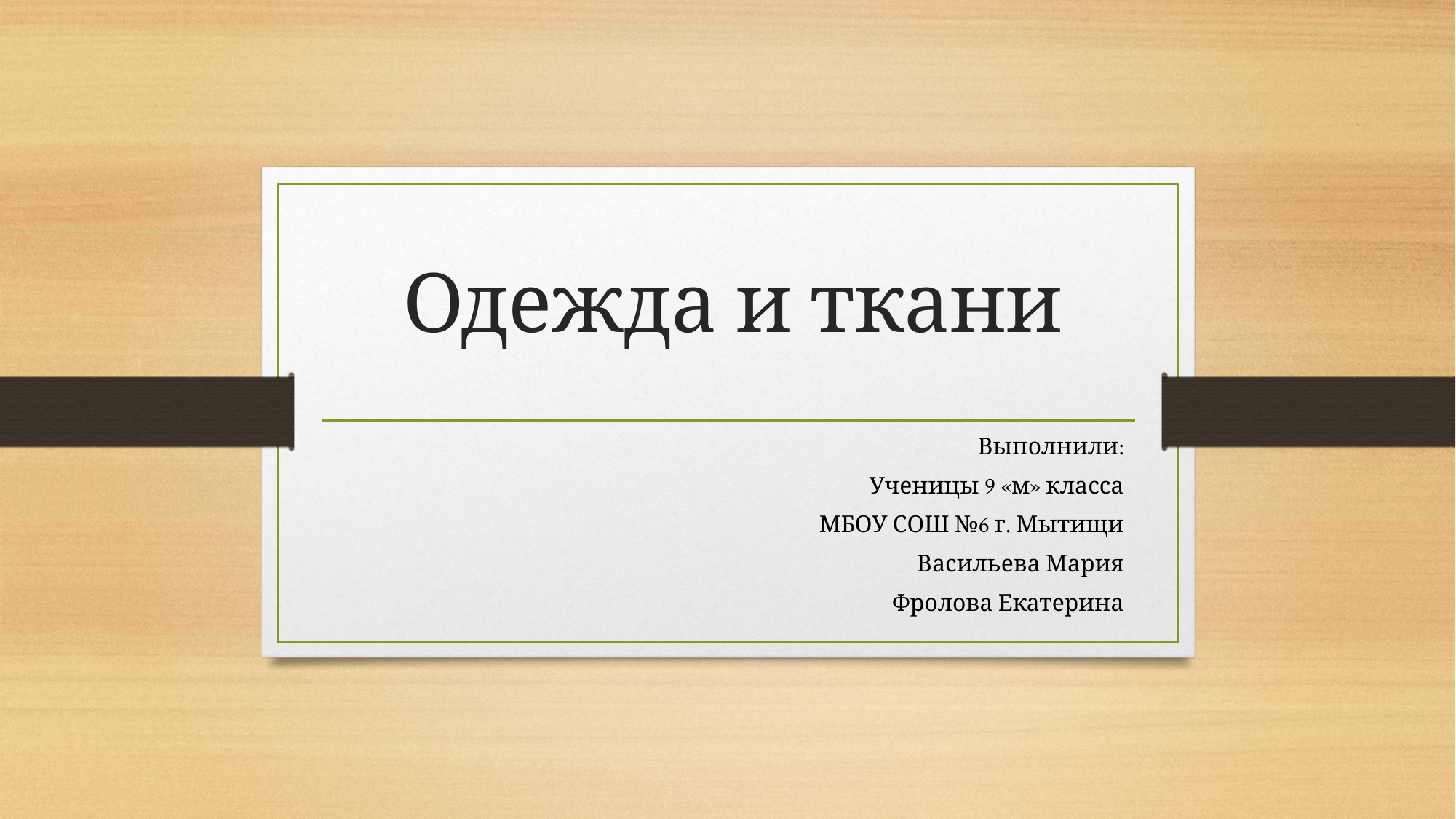

# Одежда и ткани
Выполнили:
Ученицы 9 «м» класса
МБОУ СОШ №6 г. Мытищи
Васильева Мария
Фролова Екатерина